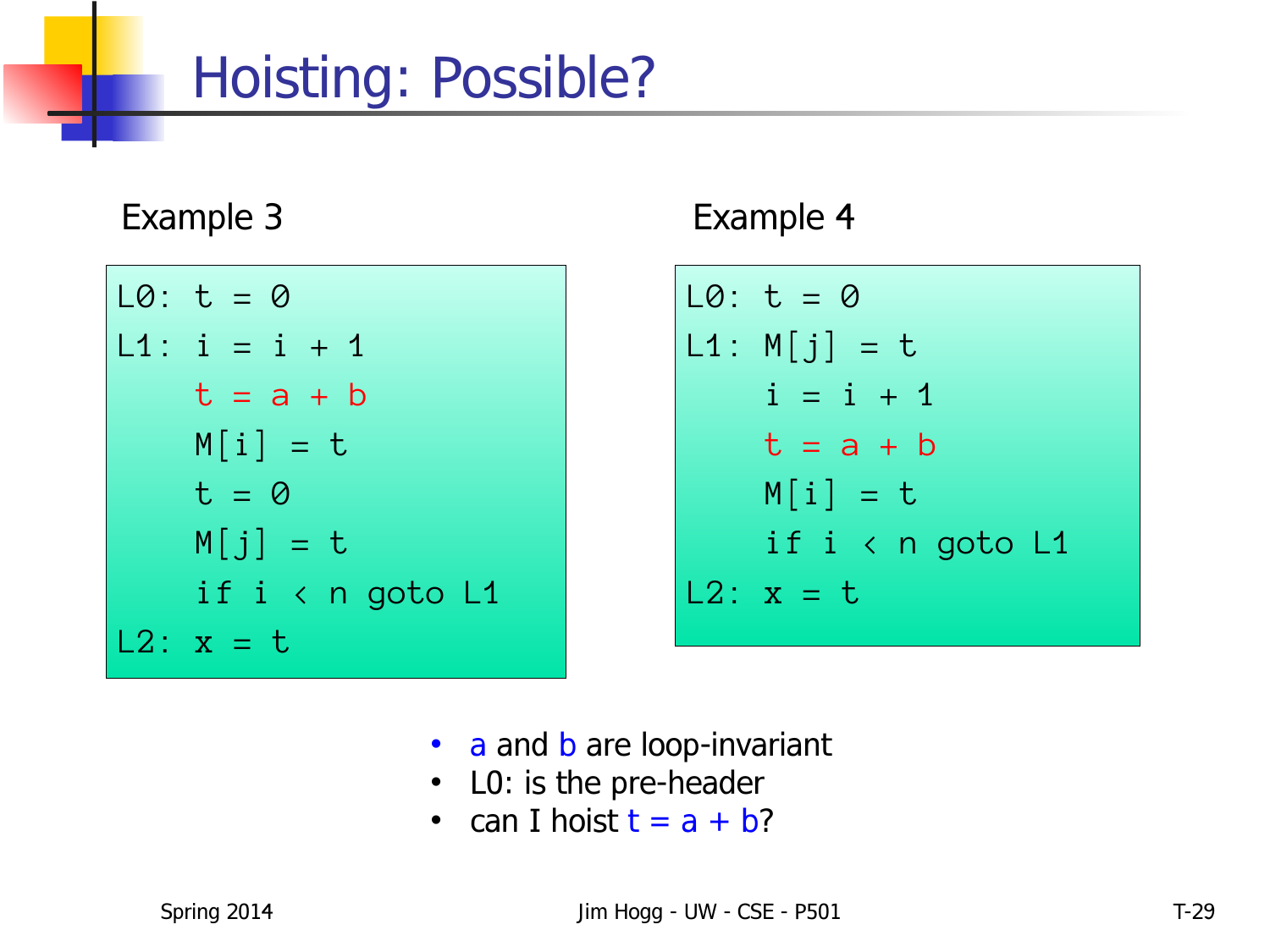

# Hoisting: Possible?
Example 4
Example 3
L0: t = 0
L1: i = i + 1
    t = a + b
    M[i] = t
    t = 0
    M[j] = t
    if i < n goto L1
L2: x = t

L0: t = 0
L1: M[j] = t
    i = i + 1
    t = a + b
    M[i] = t
    if i < n goto L1
L2: x = t

a and b are loop-invariant
L0: is the pre-header
can I hoist t = a + b?
Spring 2014
Jim Hogg - UW - CSE - P501
T-29